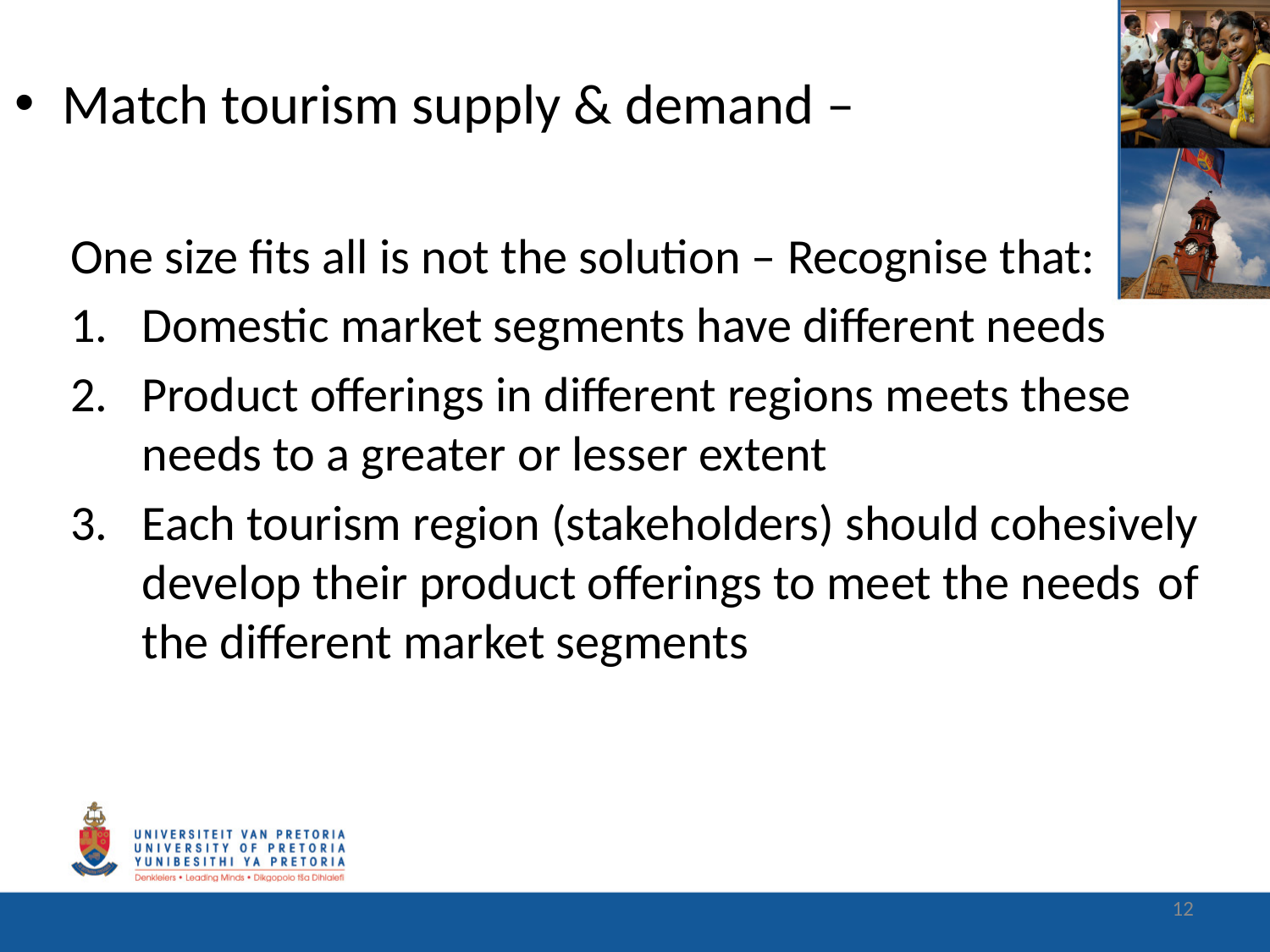

Match tourism supply & demand –

One size fits all is not the solution – Recognise that:
Domestic market segments have different needs
Product offerings in different regions meets these needs to a greater or lesser extent
Each tourism region (stakeholders) should cohesively develop their product offerings to meet the needs 	of the different market segments

12